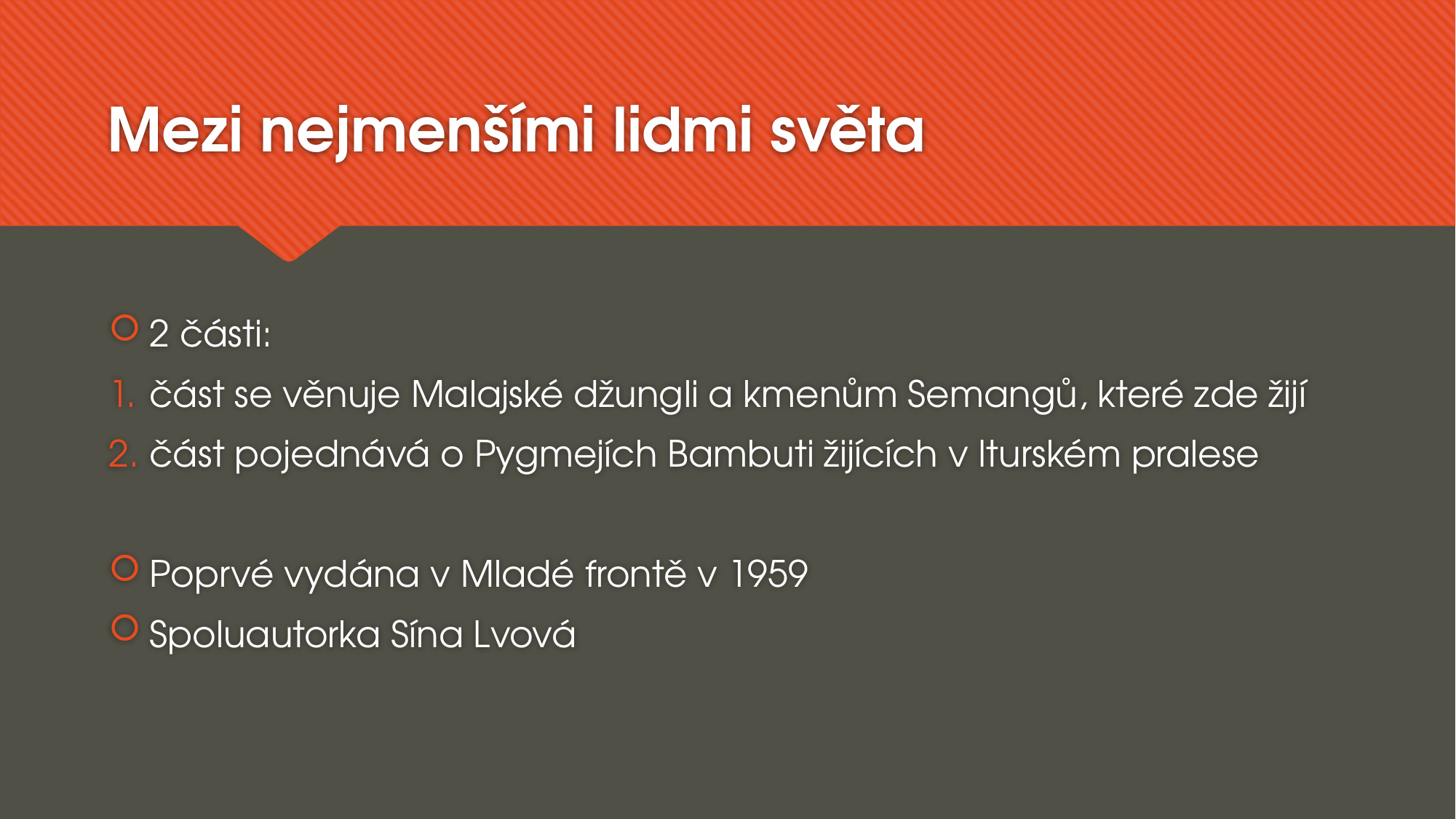

# Mezi nejmenšími lidmi světa
2 části:
část se věnuje Malajské džungli a kmenům Semangů, které zde žijí
část pojednává o Pygmejích Bambuti žijících v Iturském pralese

Poprvé vydána v Mladé frontě v 1959
Spoluautorka Sína Lvová